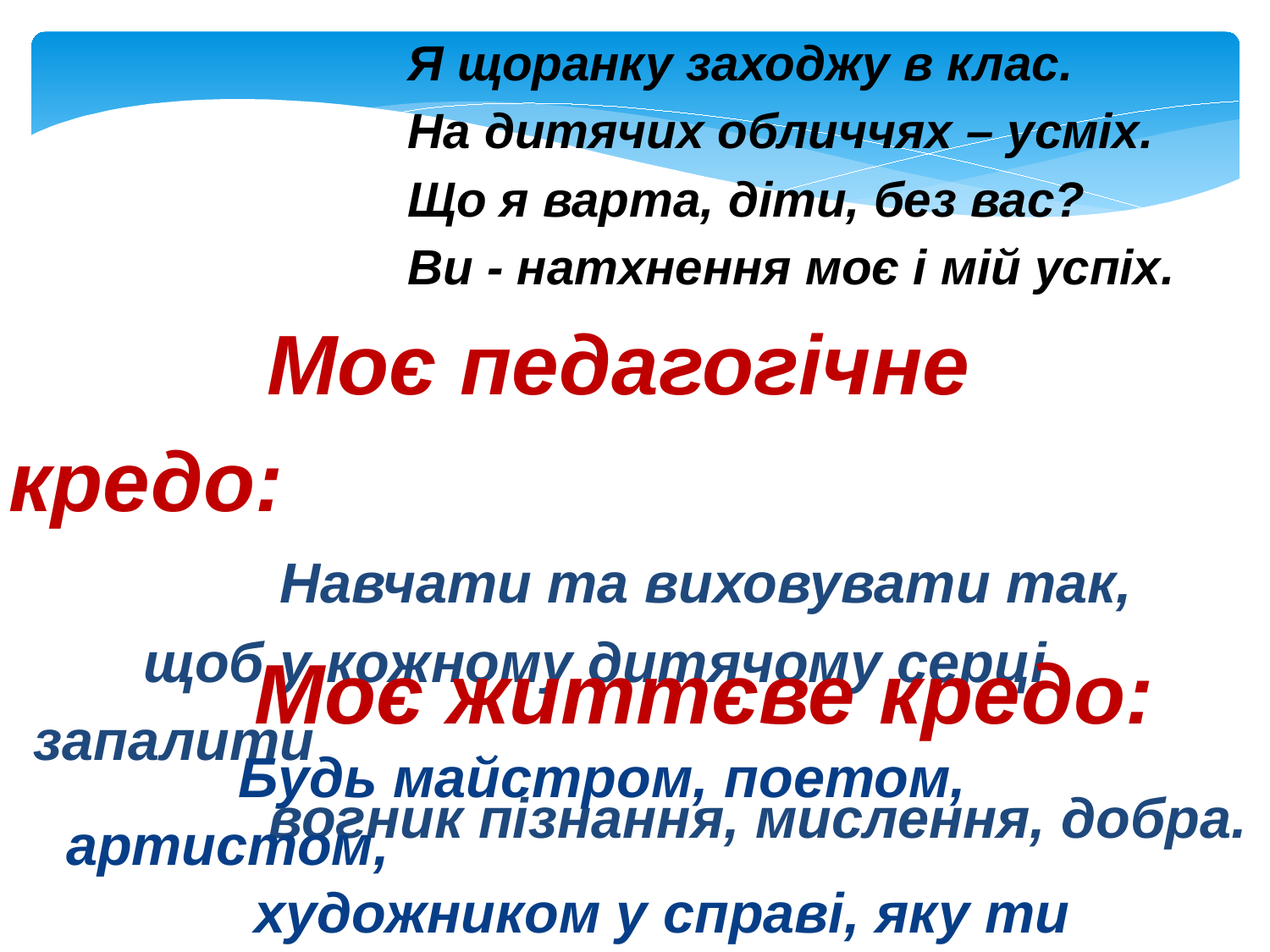

Я щоранку заходжу в клас.
                             На дитячих обличчях – усміх.
                             Що я варта, діти, без вас?
                             Ви - натхнення моє і мій успіх.
           Моє педагогічне кредо:
              Навчати та виховувати так,
       щоб у кожному дитячому серці запалити
               вогник пізнання, мислення, добра.
        Моє життєве кредо:
           Будь майстром, поетом, артистом,
            художником у справі, яку ти любиш.
                                               В.Сухомлинський